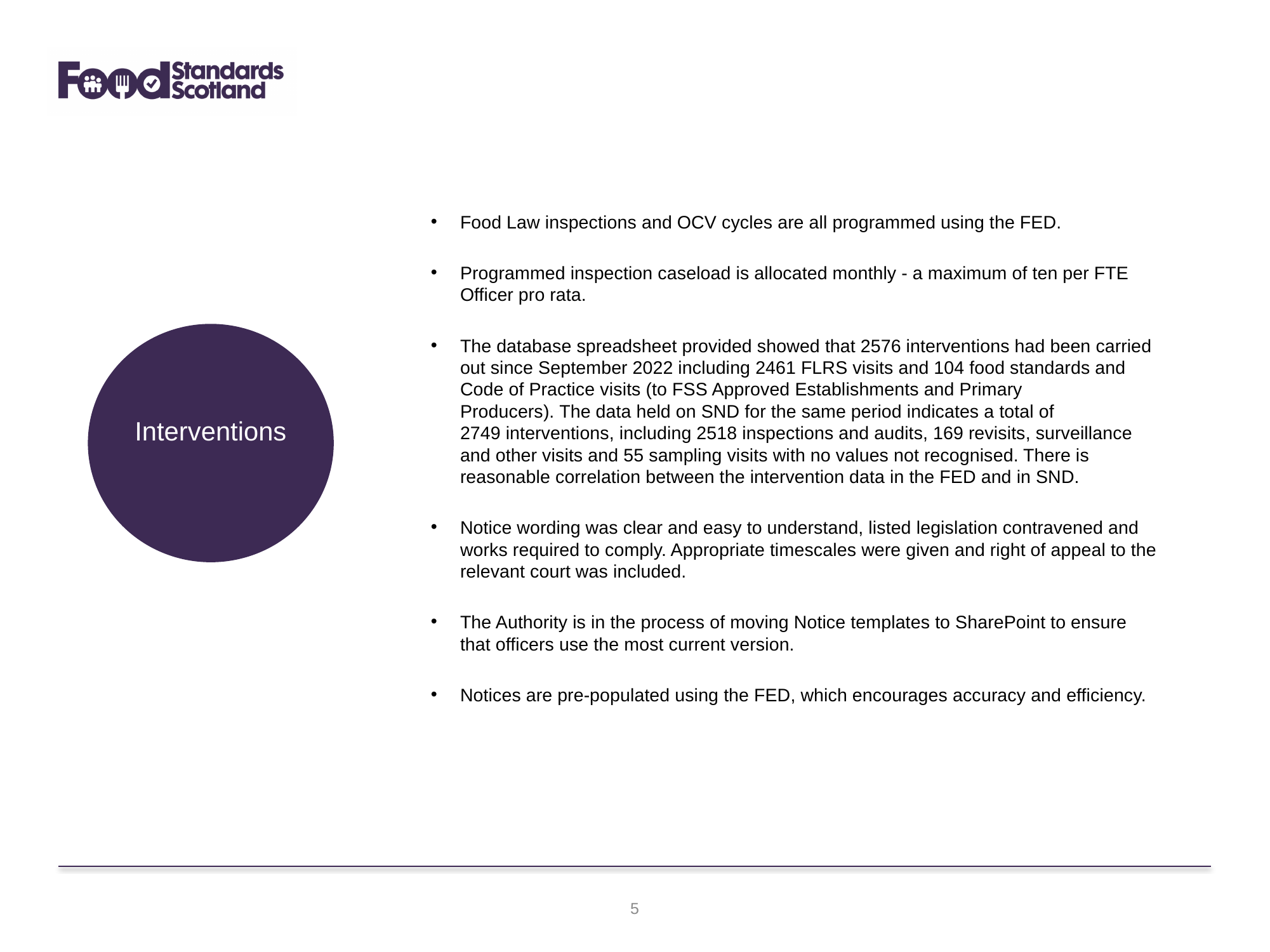

Food Law inspections and OCV cycles are all programmed using the FED.

Programmed inspection caseload is allocated monthly - a maximum of ten per FTE Officer pro rata.

The database spreadsheet provided showed that 2576 interventions had been carried out since September 2022 including 2461 FLRS visits and 104 food standards and Code of Practice visits (to FSS Approved Establishments and Primary Producers). The data held on SND for the same period indicates a total of 2749 interventions, including 2518 inspections and audits, 169 revisits, surveillance and other visits and 55 sampling visits with no values not recognised. There is reasonable correlation between the intervention data in the FED and in SND.

Notice wording was clear and easy to understand, listed legislation contravened and works required to comply. Appropriate timescales were given and right of appeal to the relevant court was included.

The Authority is in the process of moving Notice templates to SharePoint to ensure that officers use the most current version.

Notices are pre-populated using the FED, which encourages accuracy and efficiency.

Interventions

5